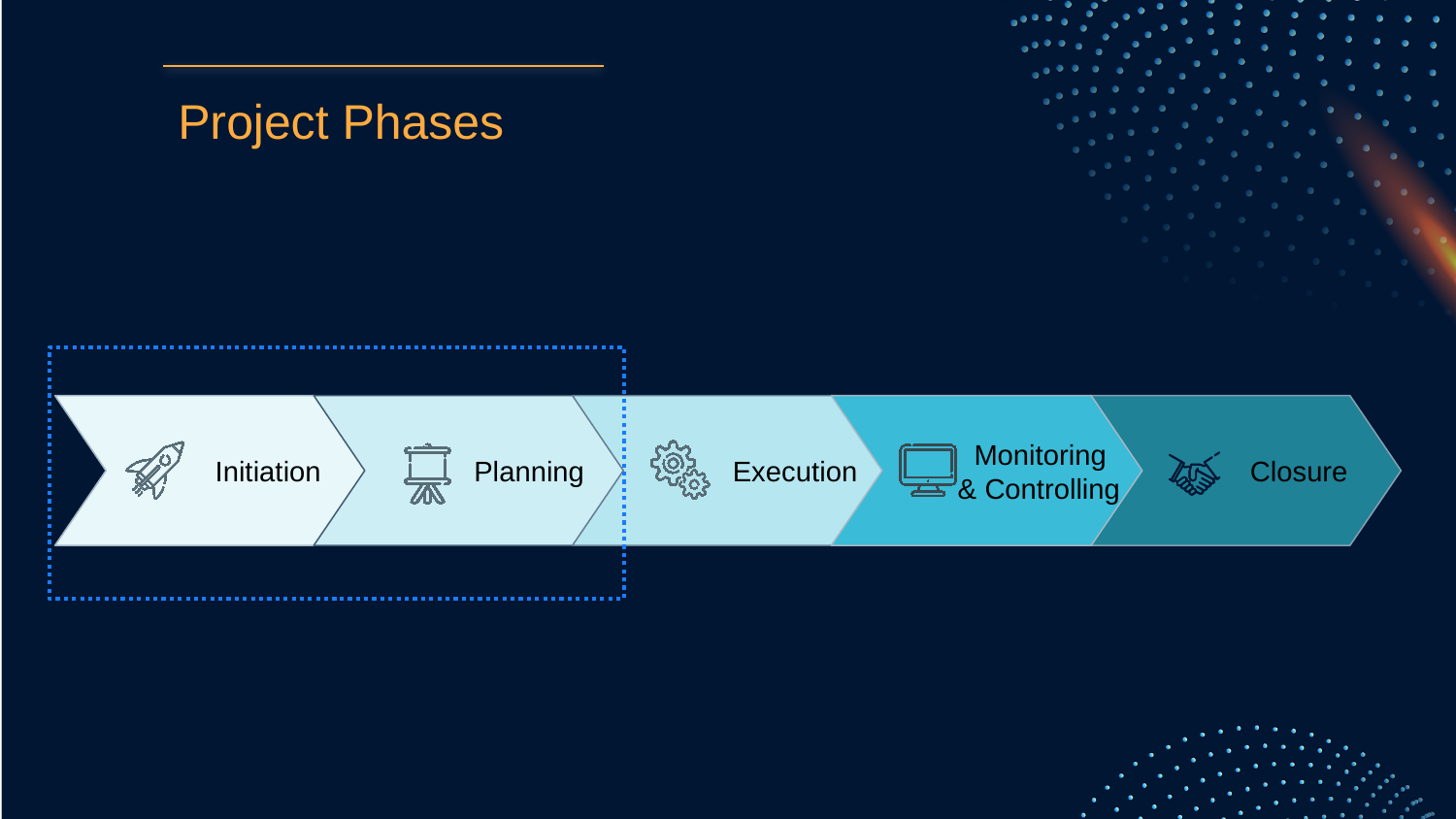

# Project Phases

	Initiation
	Planning
	Execution
                Monitoring
              & Controlling
	Closure